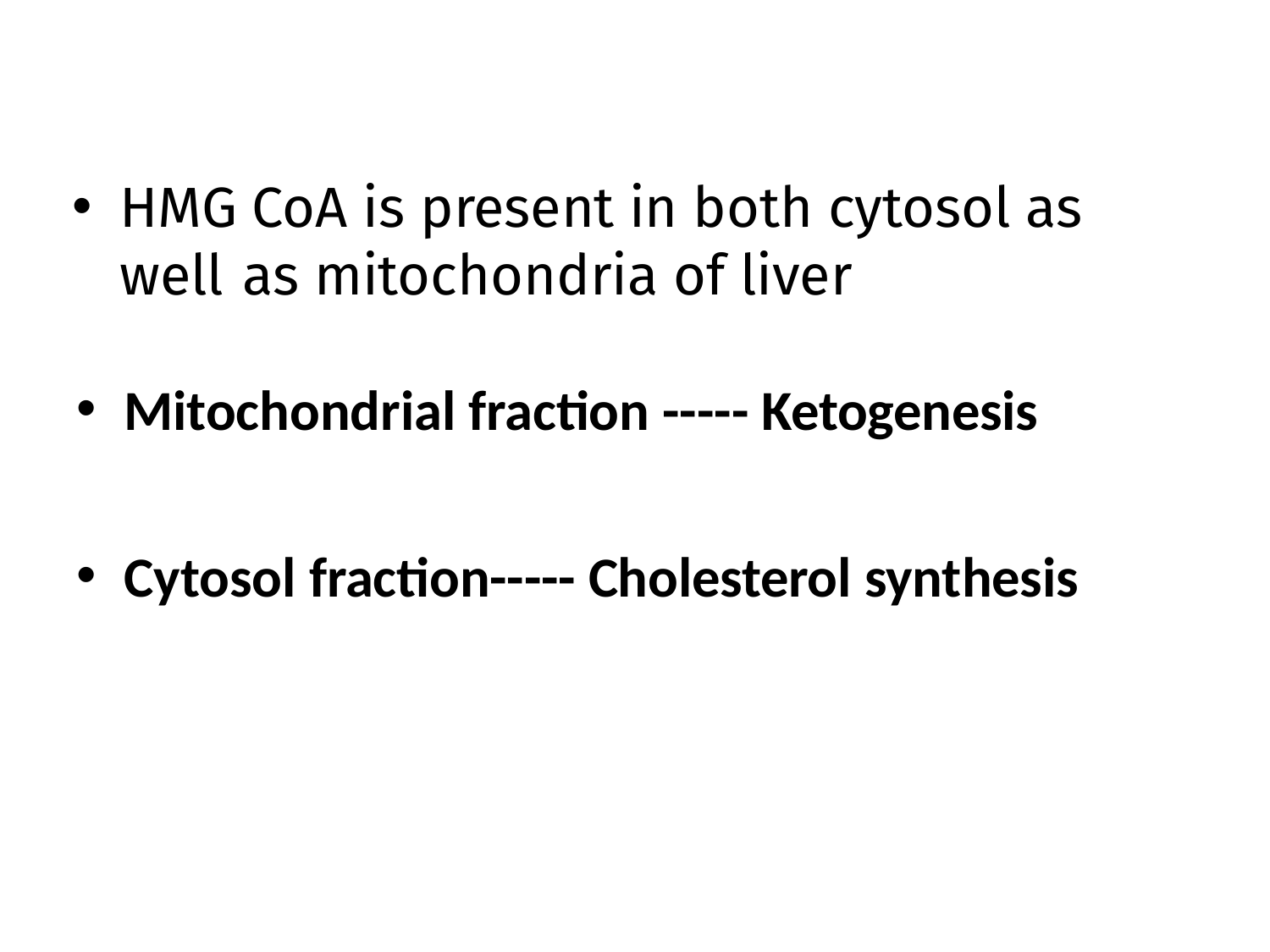

# HMG CoA is present in both cytosol as well as mitochondria of liver
Mitochondrial fraction ----- Ketogenesis

Cytosol fraction----- Cholesterol synthesis